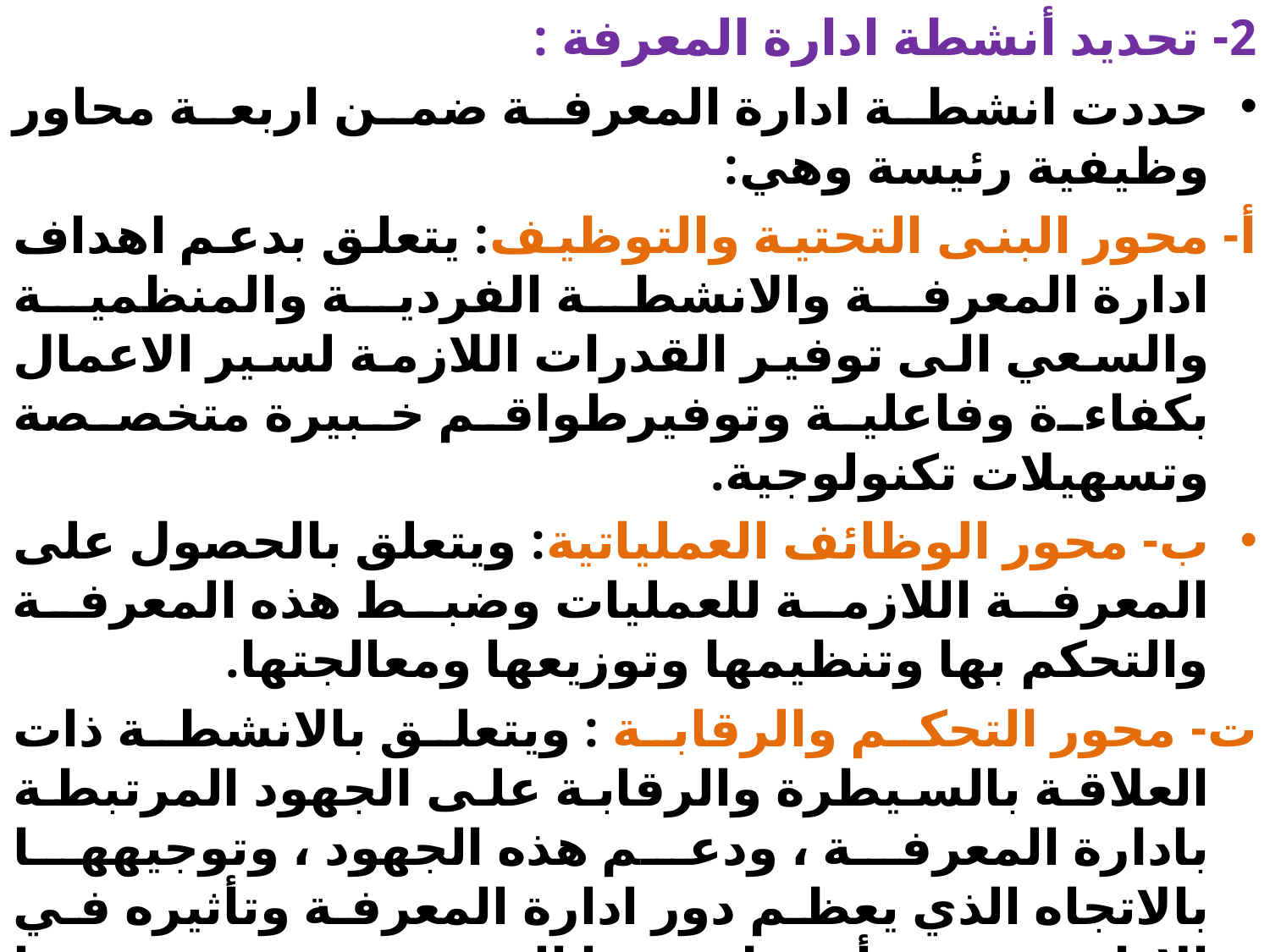

2- تحديد أنشطة ادارة المعرفة :
حددت انشطة ادارة المعرفة ضمن اربعة محاور وظيفية رئيسة وهي:
أ- محور البنى التحتية والتوظيف: يتعلق بدعم اهداف ادارة المعرفة والانشطة الفردية والمنظمية والسعي الى توفير القدرات اللازمة لسير الاعمال بكفاءة وفاعلية وتوفيرطواقم خبيرة متخصصة وتسهيلات تكنولوجية.
ب- محور الوظائف العملياتية: ويتعلق بالحصول على المعرفة اللازمة للعمليات وضبط هذه المعرفة والتحكم بها وتنظيمها وتوزيعها ومعالجتها.
ت- محور التحكم والرقابة : ويتعلق بالانشطة ذات العلاقة بالسيطرة والرقابة على الجهود المرتبطة بادارة المعرفة ، ودعم هذه الجهود ، وتوجيهها بالاتجاه الذي يعظم دور ادارة المعرفة وتأثيره في الاداء ، وتتحدد أنشطة هذا المحور في ضوء رؤيا المنظمة واهدافها.
ث- محور فهم وادراك قيمة الاستثمار في ادارة المعرفة : والانشطة التي تتبع هذا المحور تعمل على ابراز مستوى الرفع المعرفي الذي يتحقق من تبني وتطبيق ادارة المعرفة ، وتظهر آثار الرفع المعرفي فيما تطرحه المنظمة من منتجات وفي التكنولوجيا ، وفي النظم وفي الاجراءات وغيرها.